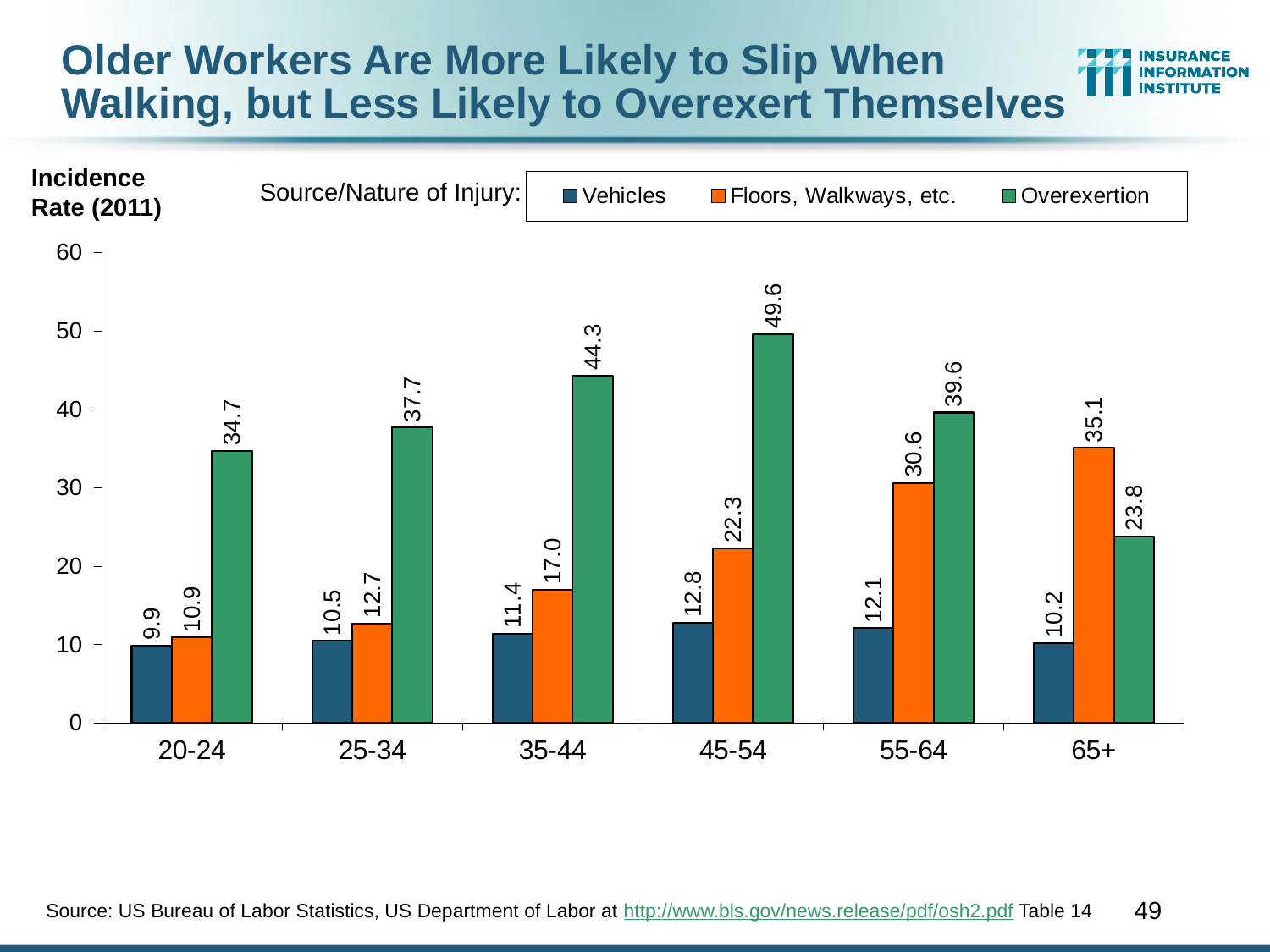

Older Workers Are More Likely to Slip When Walking, but Less Likely to Overexert Themselves
Incidence Rate (2011)

### Chart

| Category | Vehicles | Floors, Walkways, etc. | Overexertion |
|---|---|---|---|
| 20-24 | 9.9 | 10.9 | 34.7 |
| 25-34 | 10.5 | 12.7 | 37.7 |
| 35-44 | 11.4 | 17.0 | 44.3 |
| 45-54 | 12.8 | 22.3 | 49.6 |
| 55-64 | 12.1 | 30.6 | 39.6 |
| 65+ | 10.200000000000001 | 35.1 | 23.8 |
Source/Nature of Injury:
49
Source: US Bureau of Labor Statistics, US Department of Labor at http://www.bls.gov/news.release/pdf/osh2.pdf Table 14